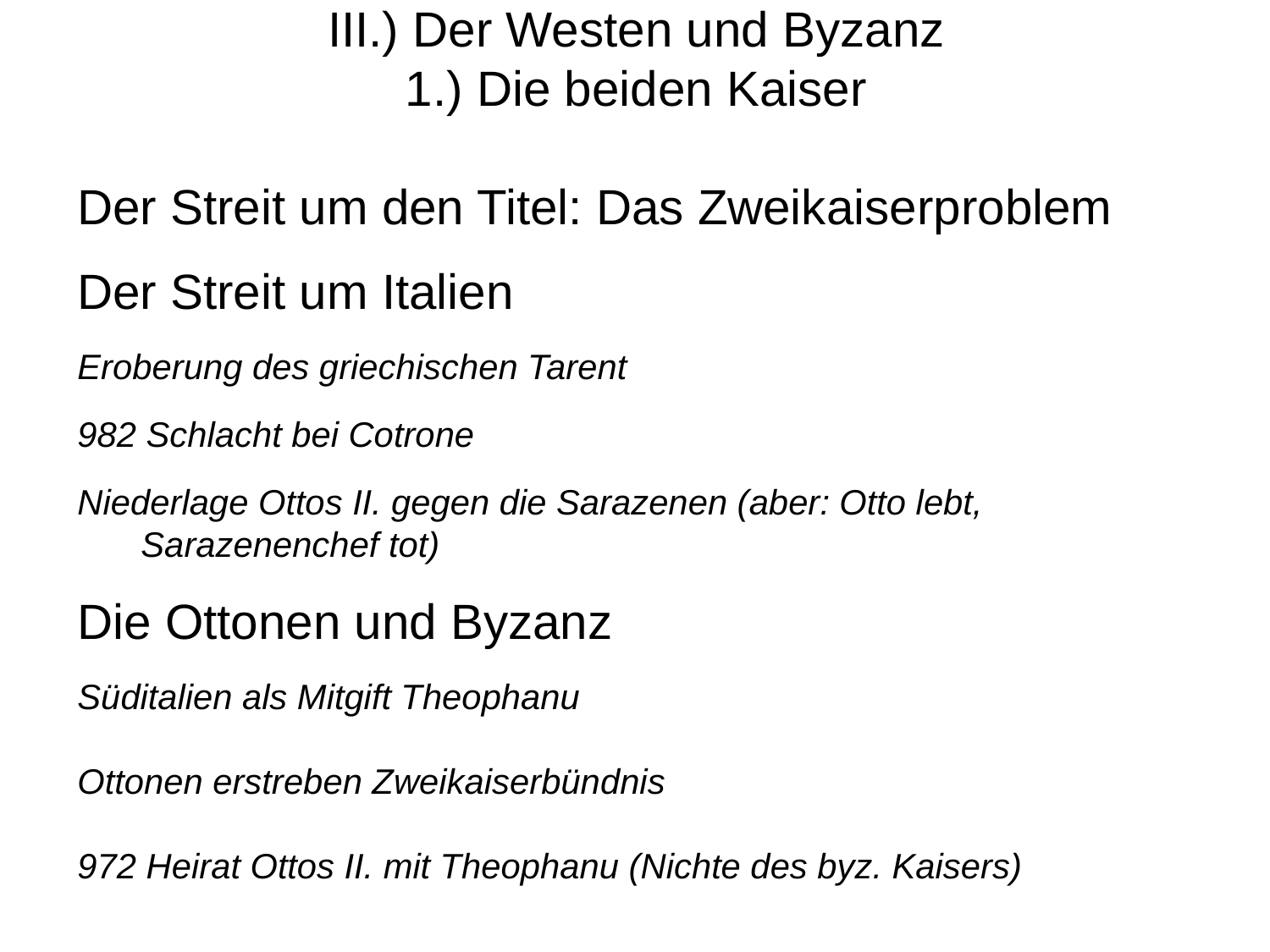

# III.) Der Westen und Byzanz 1.) Die beiden Kaiser
Der Streit um den Titel: Das Zweikaiserproblem

Der Streit um Italien

Eroberung des griechischen Tarent

982 Schlacht bei Cotrone

Niederlage Ottos II. gegen die Sarazenen (aber: Otto lebt, Sarazenenchef tot)

Die Ottonen und Byzanz

Süditalien als Mitgift Theophanu

Ottonen erstreben Zweikaiserbündnis

972 Heirat Ottos II. mit Theophanu (Nichte des byz. Kaisers)